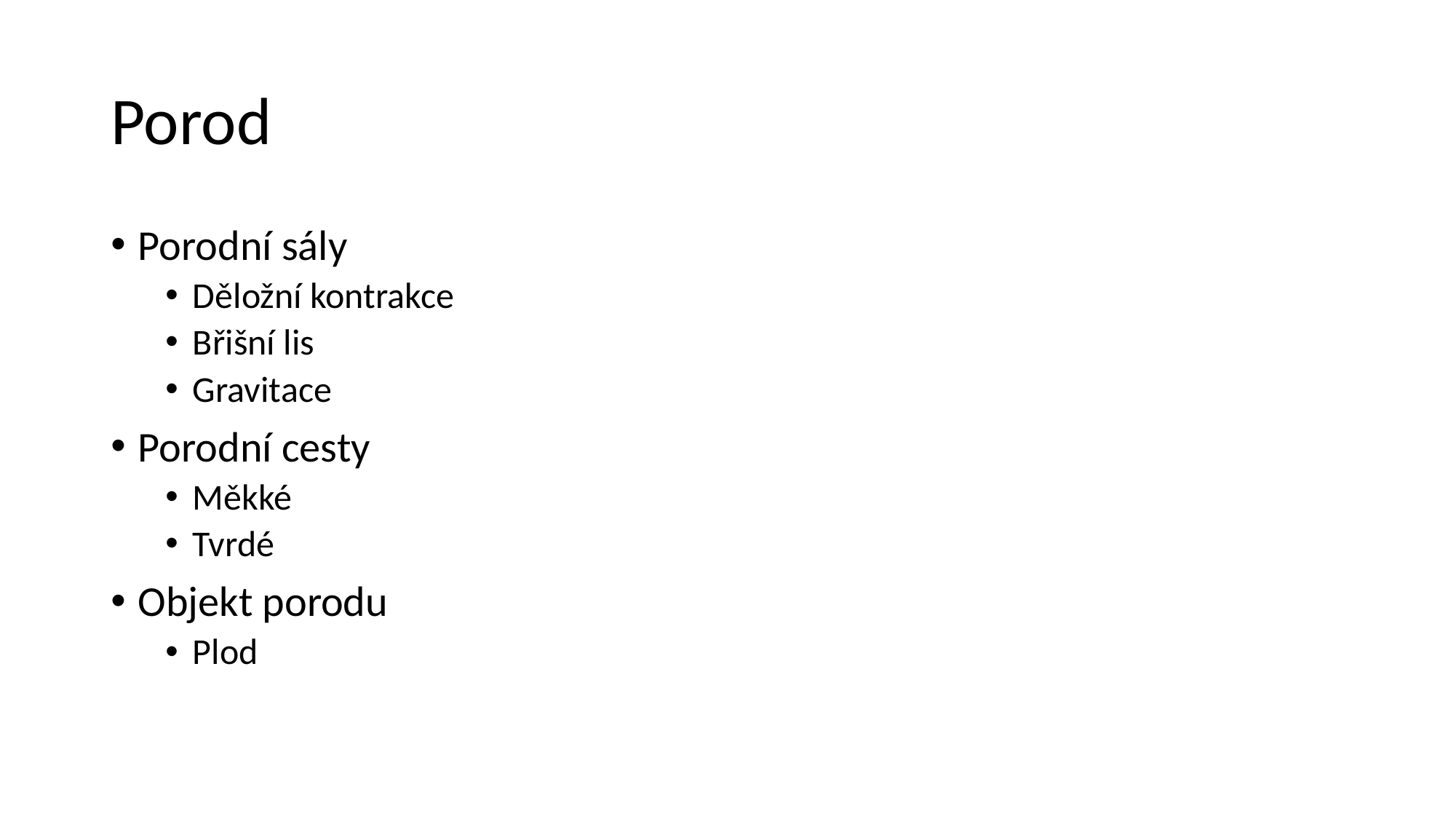

# Porod
Porodní sály
Děložní kontrakce
Břišní lis
Gravitace
Porodní cesty
Měkké
Tvrdé
Objekt porodu
Plod